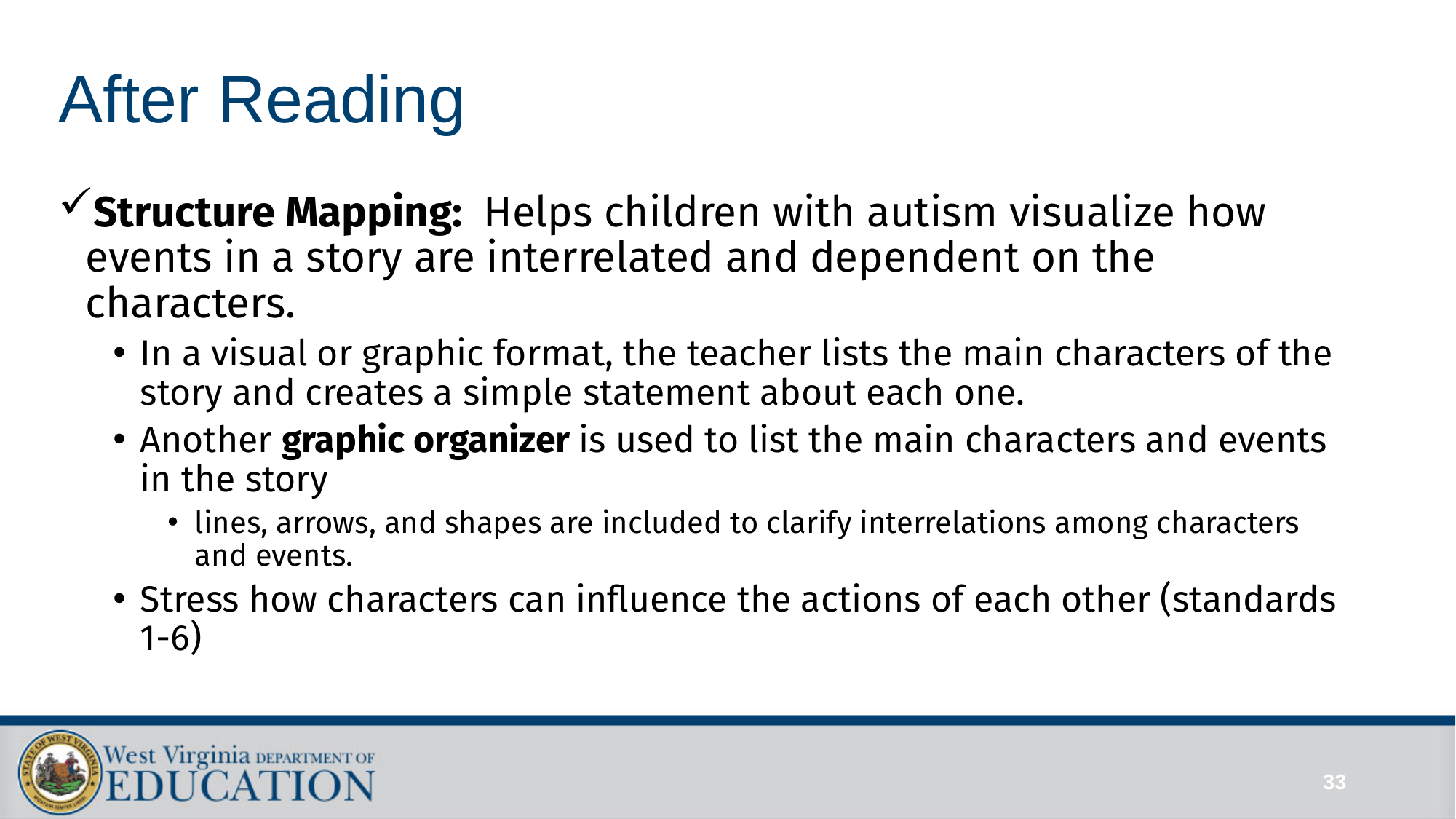

# After Reading
Structure Mapping:  Helps children with autism visualize how events in a story are interrelated and dependent on the characters.
In a visual or graphic format, the teacher lists the main characters of the story and creates a simple statement about each one.
Another graphic organizer is used to list the main characters and events in the story
lines, arrows, and shapes are included to clarify interrelations among characters and events.
Stress how characters can influence the actions of each other (standards 1-6)
33